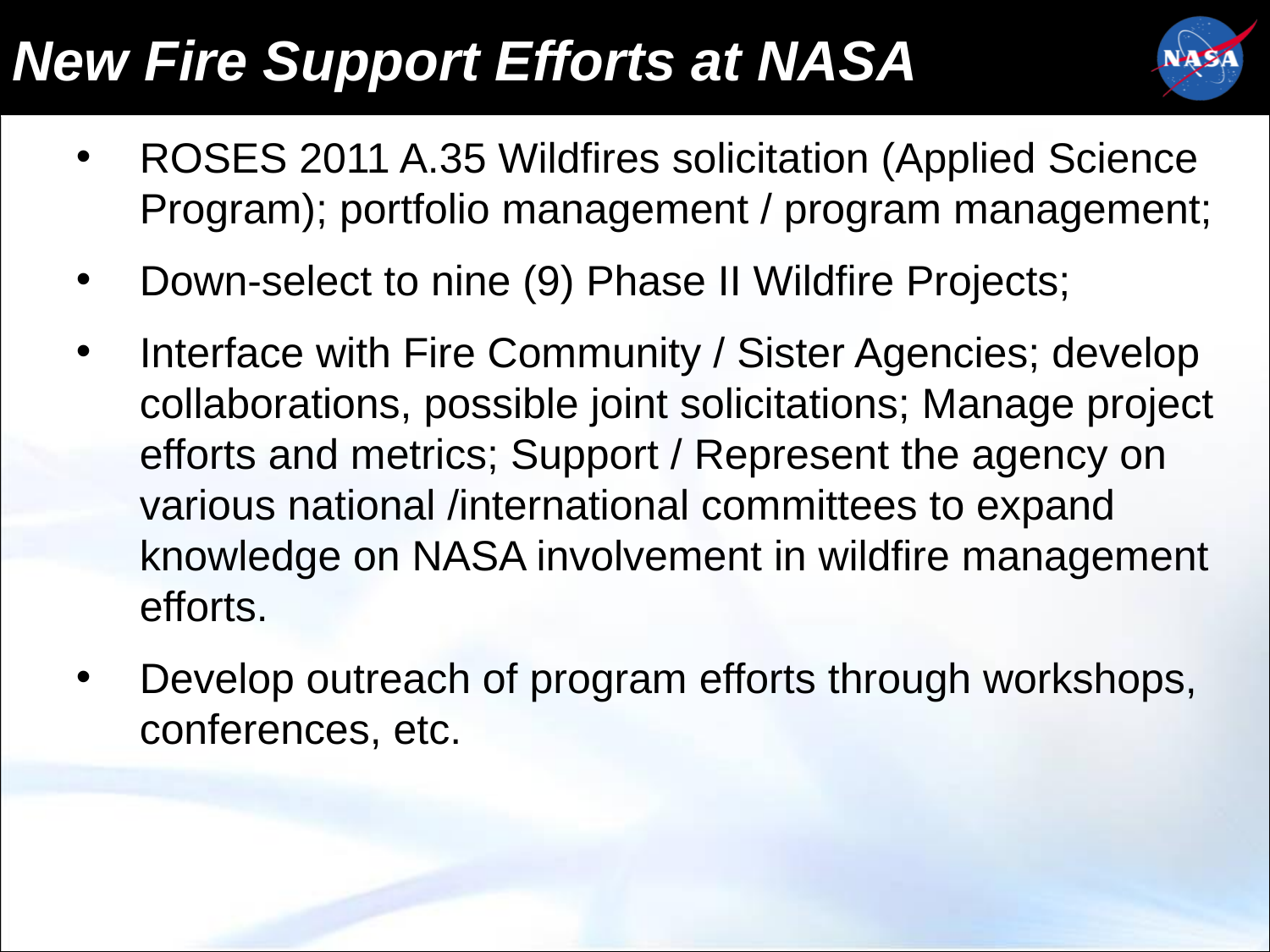

New Fire Support Efforts at NASA
ROSES 2011 A.35 Wildfires solicitation (Applied Science Program); portfolio management / program management;
Down-select to nine (9) Phase II Wildfire Projects;
Interface with Fire Community / Sister Agencies; develop collaborations, possible joint solicitations; Manage project efforts and metrics; Support / Represent the agency on various national /international committees to expand knowledge on NASA involvement in wildfire management efforts.
Develop outreach of program efforts through workshops, conferences, etc.